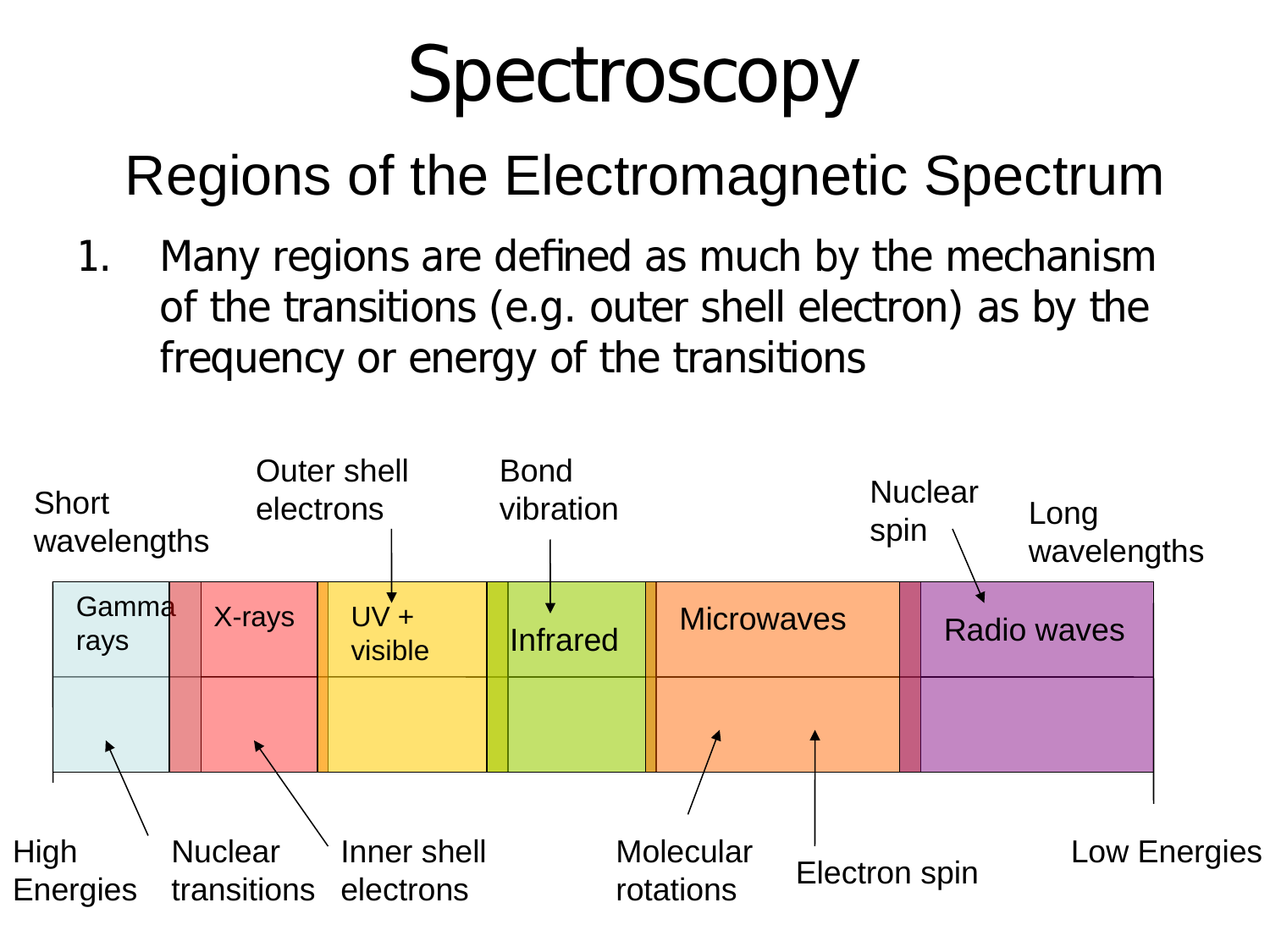

Spectroscopy
 Regions of the Electromagnetic Spectrum
Many regions are defined as much by the mechanism of the transitions (e.g. outer shell electron) as by the frequency or energy of the transitions
Outer shell electrons
Bond vibration
Nuclear spin
Short wavelengths
Long wavelengths

Gamma rays

X-rays
UV + visible
Microwaves
Radio waves

Infrared

High Energies
Nuclear transitions
Inner shell electrons
Molecular rotations
Low Energies
Electron spin